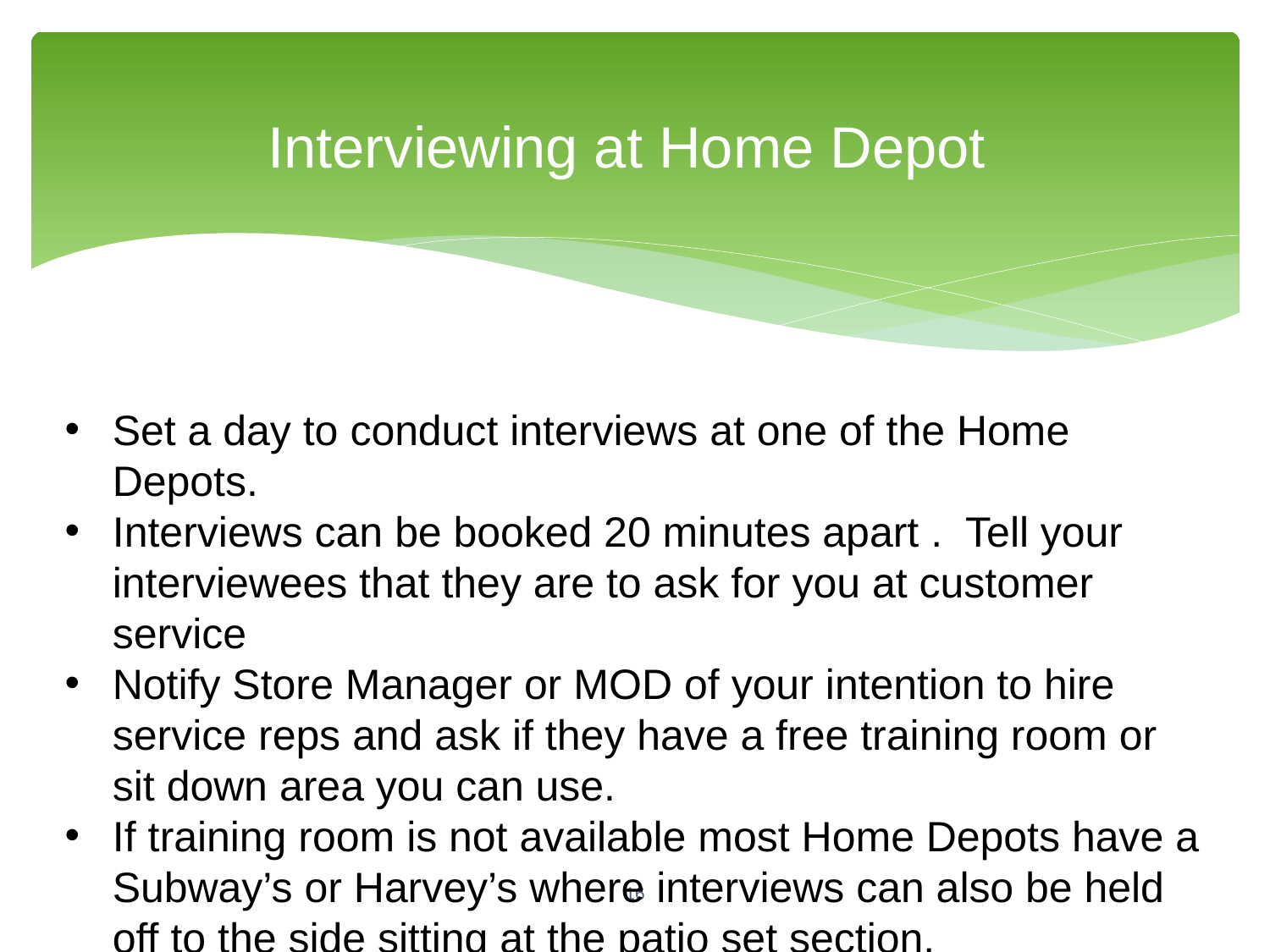

Interviewing at Home Depot
Set a day to conduct interviews at one of the Home Depots.
Interviews can be booked 20 minutes apart .  Tell your interviewees that they are to ask for you at customer service
Notify Store Manager or MOD of your intention to hire service reps and ask if they have a free training room or sit down area you can use.
If training room is not available most Home Depots have a Subway’s or Harvey’s where interviews can also be held off to the side sitting at the patio set section.
16